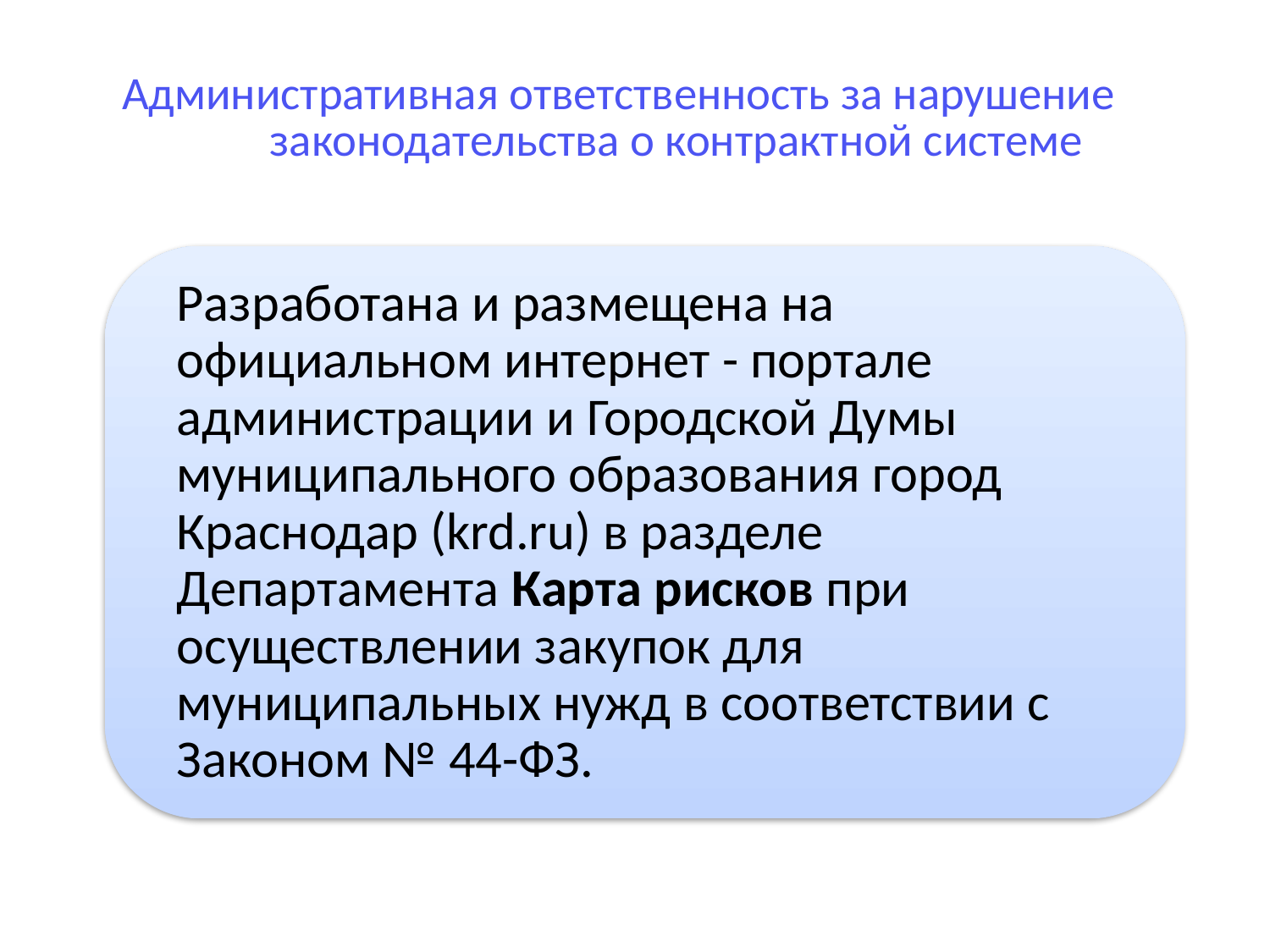

# Административная ответственность за нарушение законодательства о контрактной системе

Разработана и размещена на официальном интернет - портале администрации и Городской Думы муниципального образования город Краснодар (krd.ru) в разделе Департамента Карта рисков при осуществлении закупок для муниципальных нужд в соответствии с Законом № 44-ФЗ.